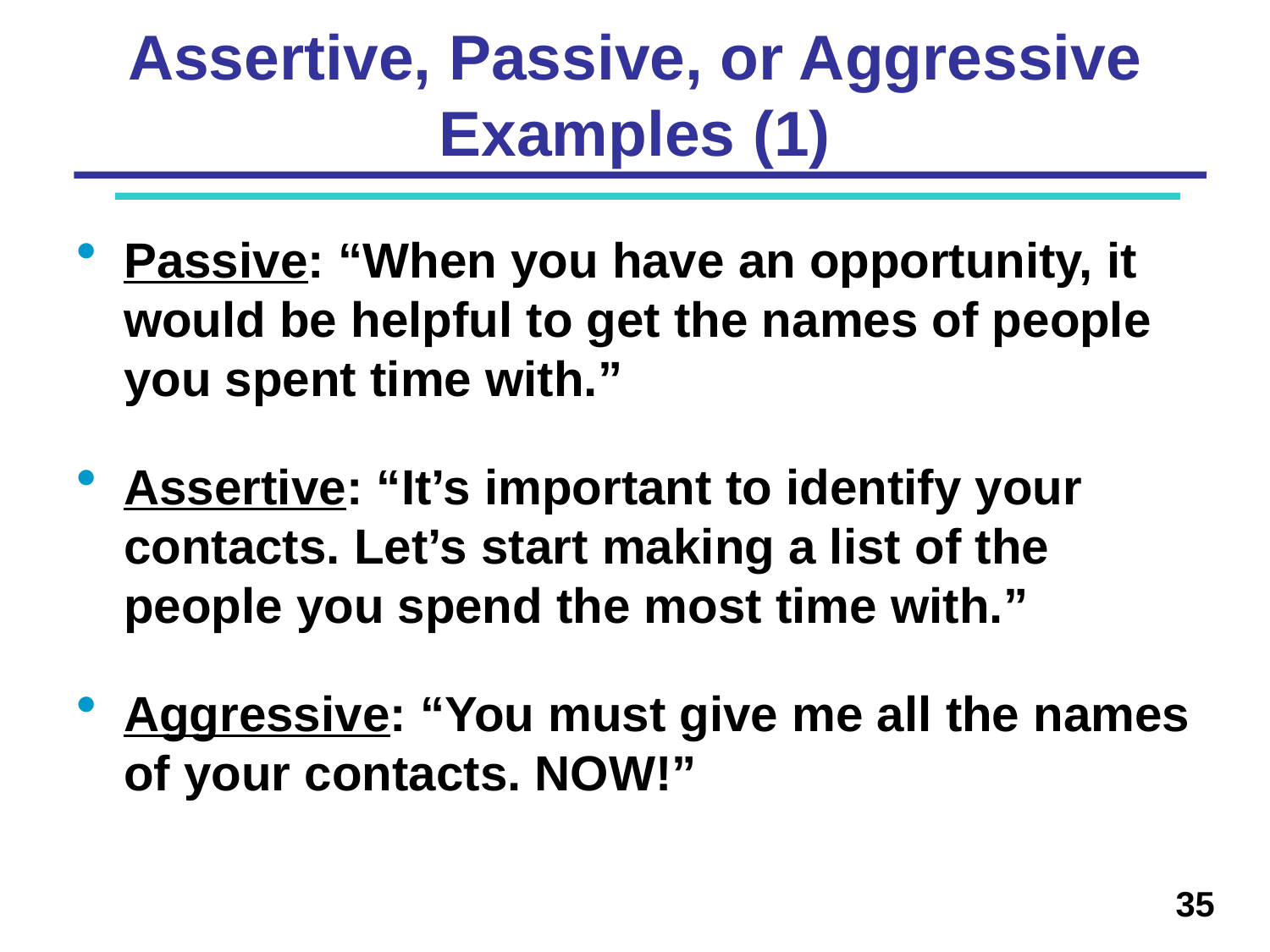

# Assertive, Passive, or Aggressive Examples (1)
Passive: “When you have an opportunity, it would be helpful to get the names of people you spent time with.”

Assertive: “It’s important to identify your contacts. Let’s start making a list of the people you spend the most time with.”

Aggressive: “You must give me all the names of your contacts. NOW!”
35